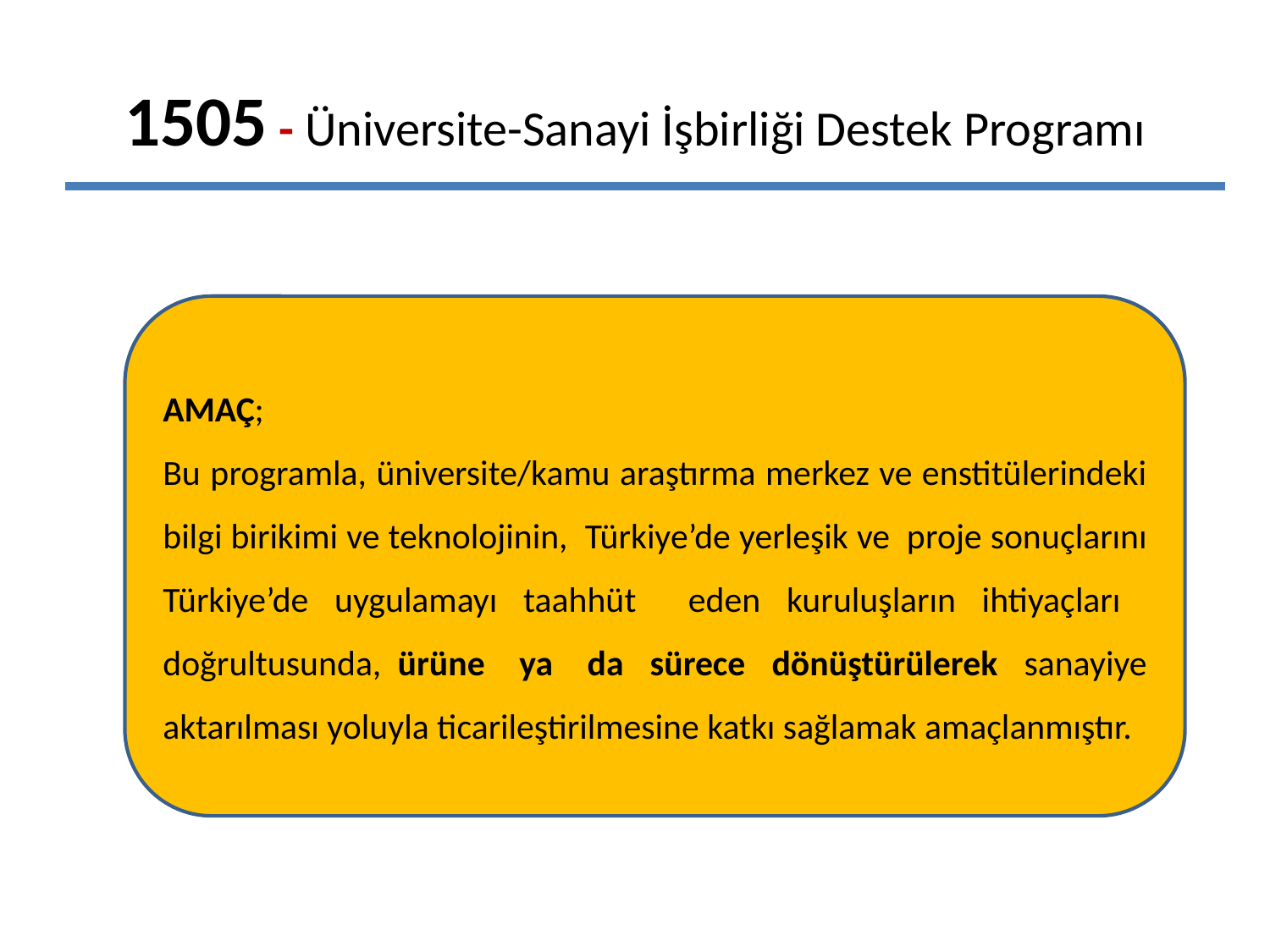

# 1505 - Üniversite-Sanayi İşbirliği Destek Programı

AMAÇ;
Bu programla, üniversite/kamu araştırma merkez ve enstitülerindeki bilgi birikimi ve teknolojinin,  Türkiye’de yerleşik ve  proje sonuçlarını Türkiye’de uygulamayı taahhüt  eden kuruluşların ihtiyaçları  doğrultusunda,  ürüne  ya  da sürece dönüştürülerek sanayiye aktarılması yoluyla ticarileştirilmesine katkı sağlamak amaçlanmıştır.